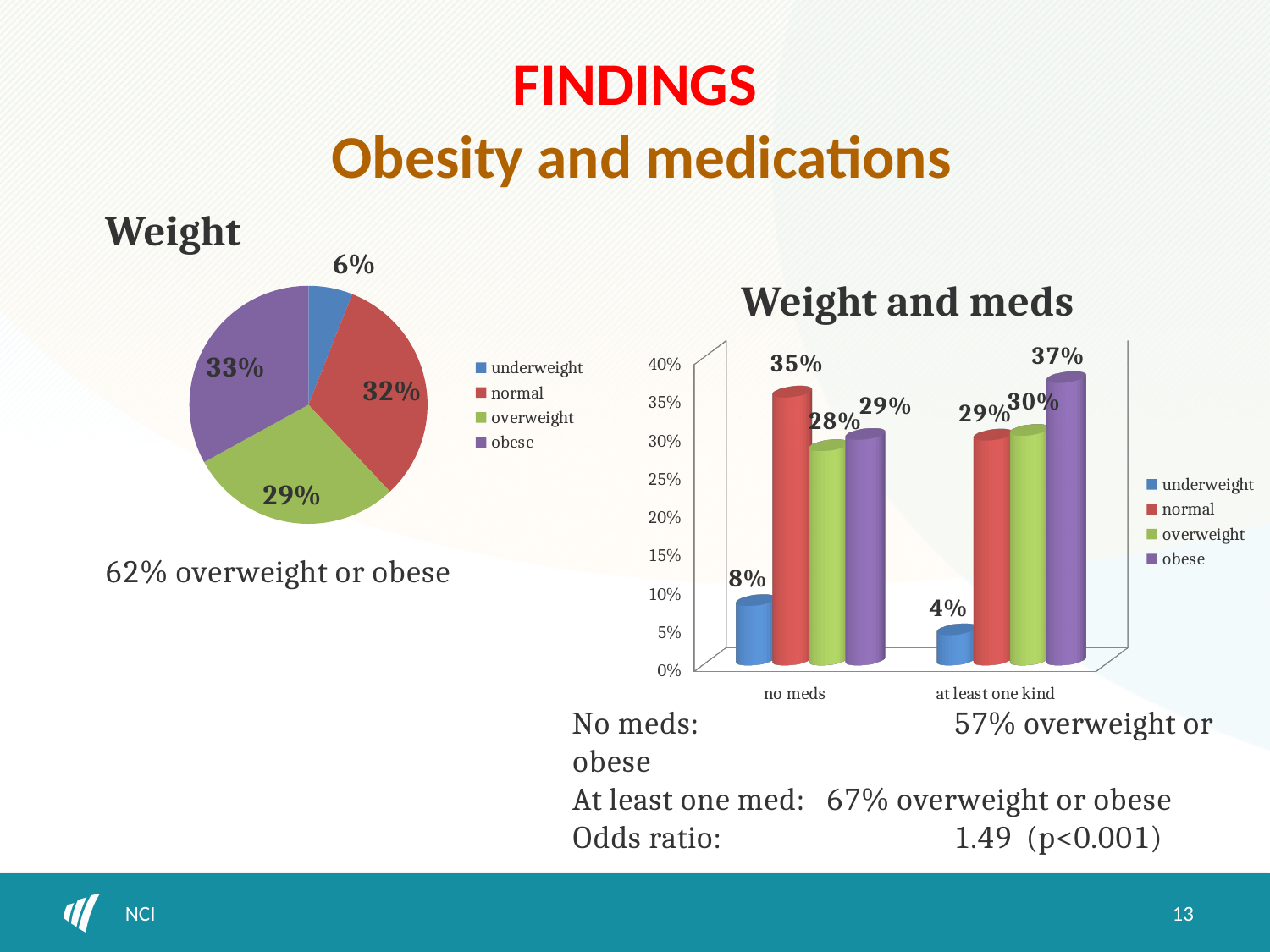

# FINDINGS Obesity and medications
Weight

### Chart

| Category |  |
|---|---|
| underweight | 0.06 |
| normal | 0.32 |
| overweight | 0.29 |
| obese | 0.33 |
Weight and meds

[unsupported chart]

62% overweight or obese
No meds: 		57% overweight or obese
At least one med:	67% overweight or obese
Odds ratio: 		1.49  (p<0.001)
NCI
13